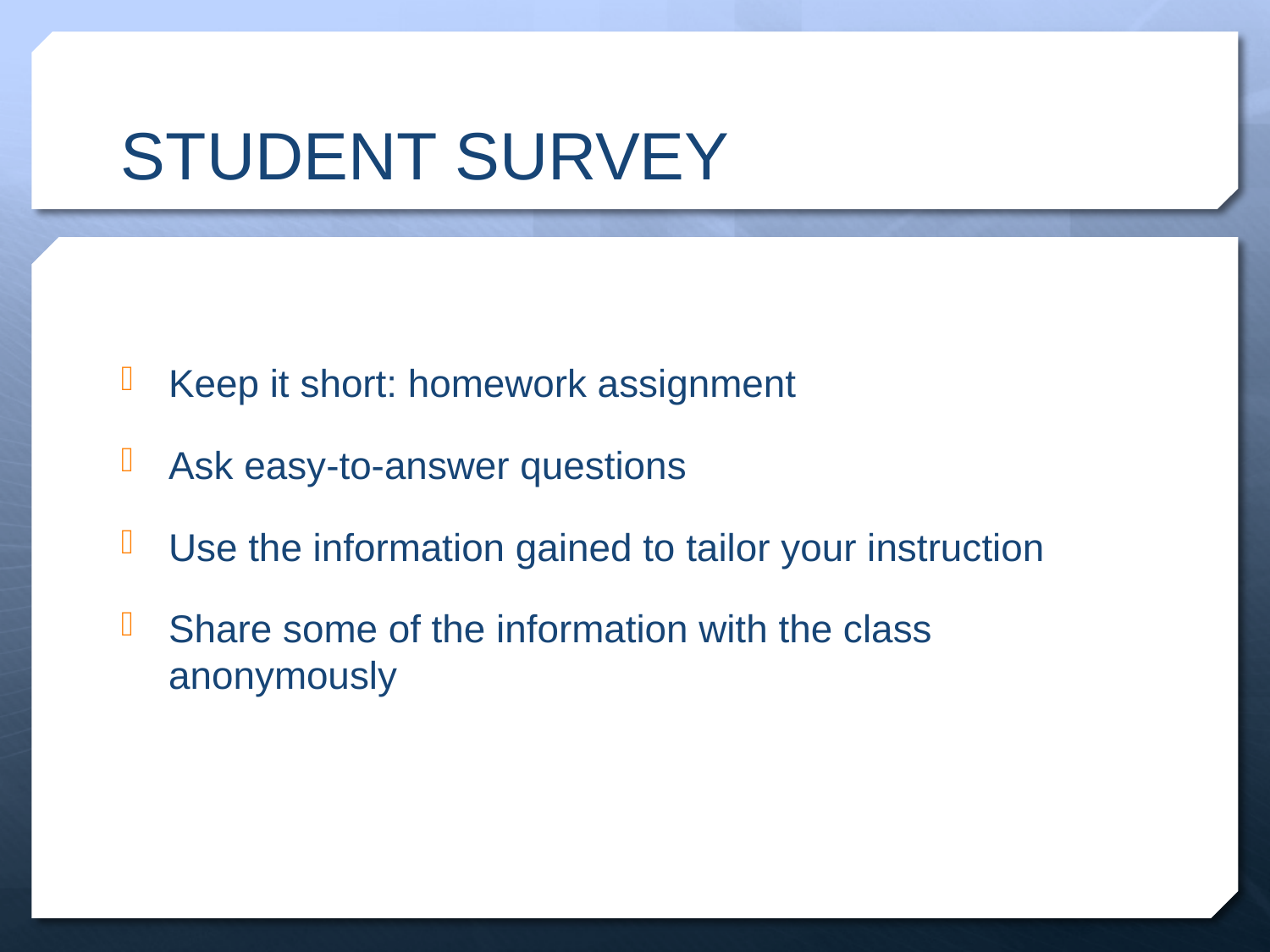

# STUDENT SURVEY

Keep it short: homework assignment
Ask easy-to-answer questions
Use the information gained to tailor your instruction
Share some of the information with the class anonymously